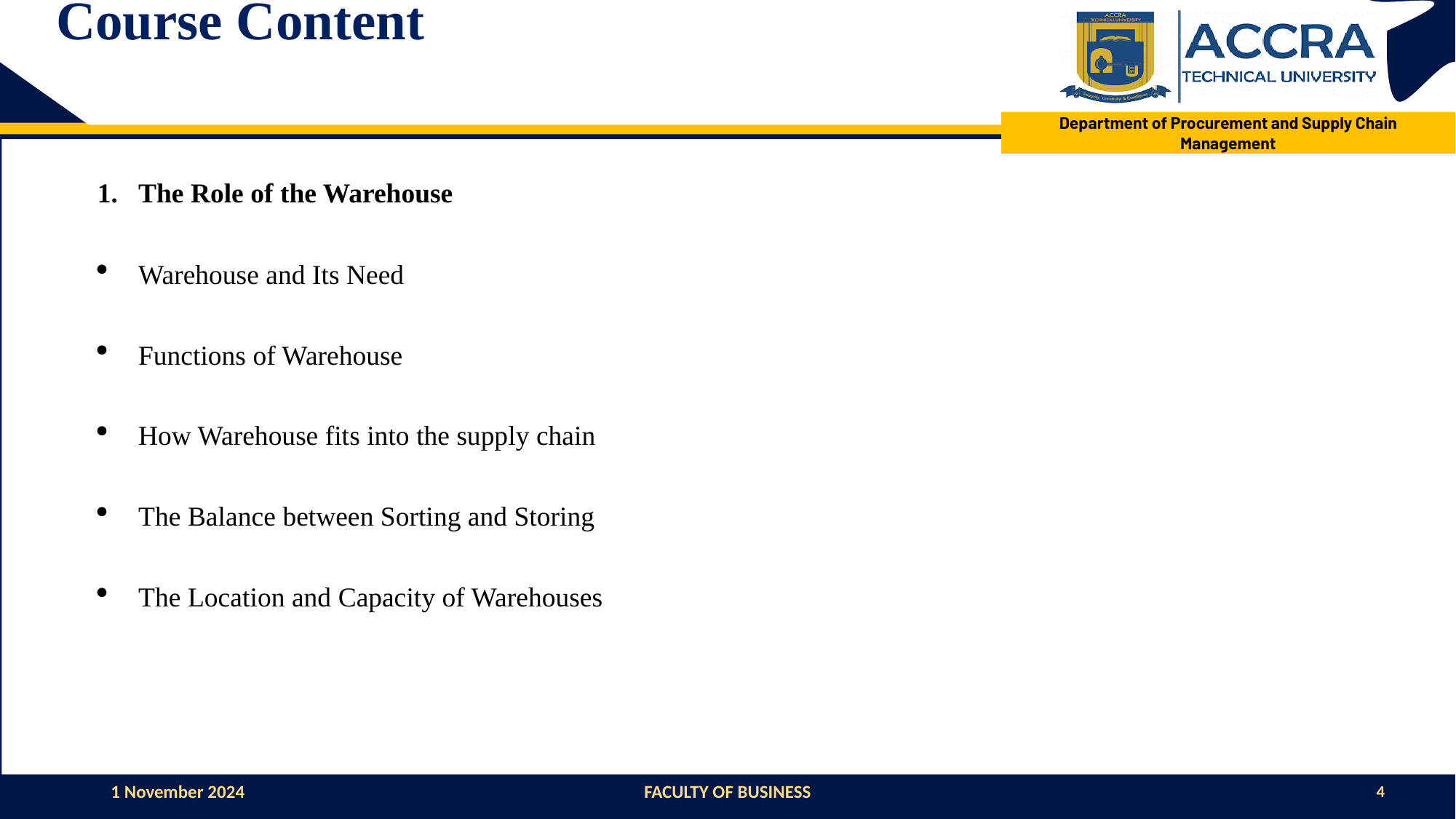

# Course Content
The Role of the Warehouse
Warehouse and Its Need
Functions of Warehouse
How Warehouse fits into the supply chain
The Balance between Sorting and Storing
The Location and Capacity of Warehouses

1 November 2024
FACULTY OF BUSINESS
4